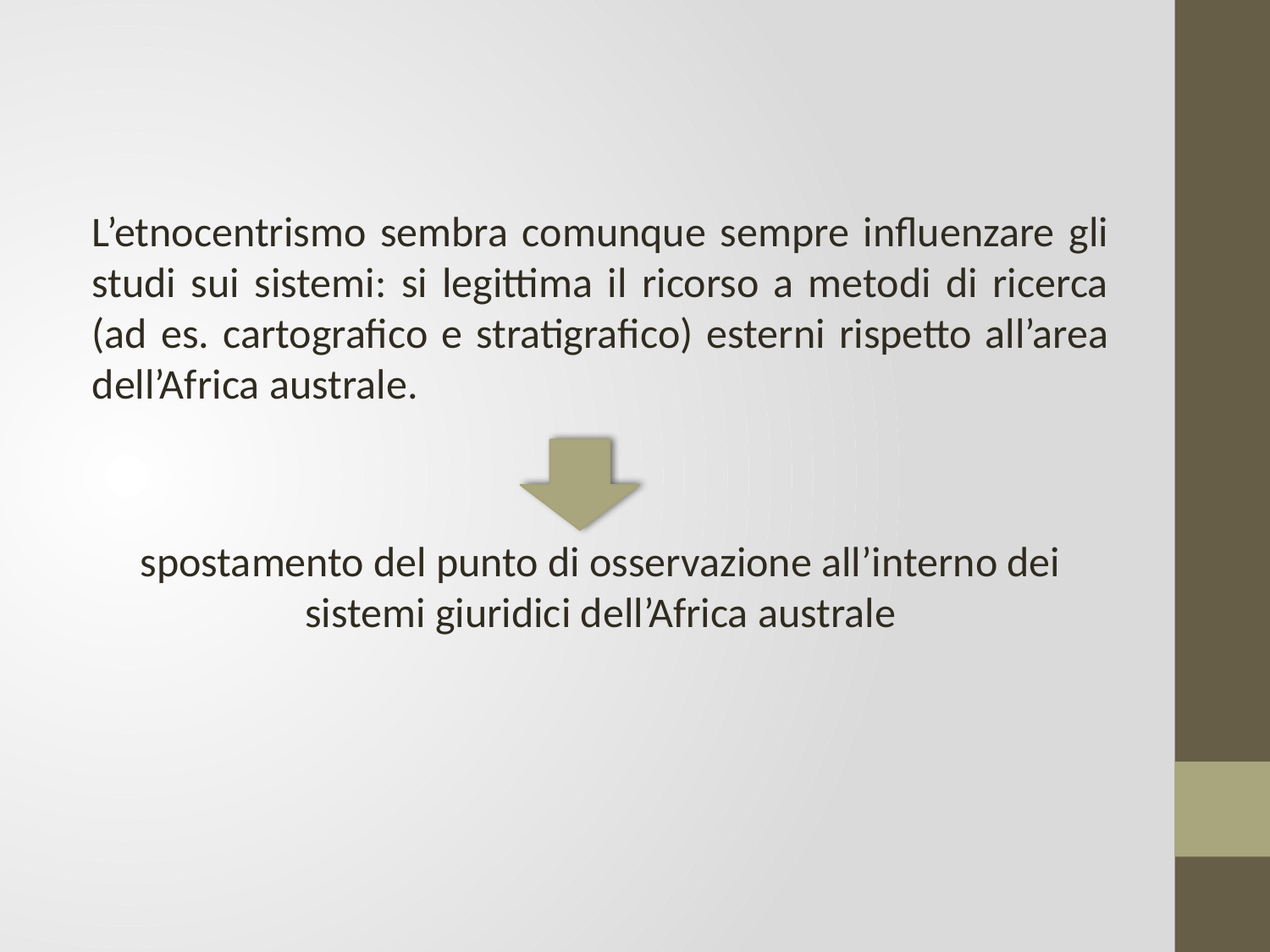

L’etnocentrismo sembra comunque sempre influenzare gli studi sui sistemi: si legittima il ricorso a metodi di ricerca (ad es. cartografico e stratigrafico) esterni rispetto all’area dell’Africa australe.

spostamento del punto di osservazione all’interno dei sistemi giuridici dell’Africa australe